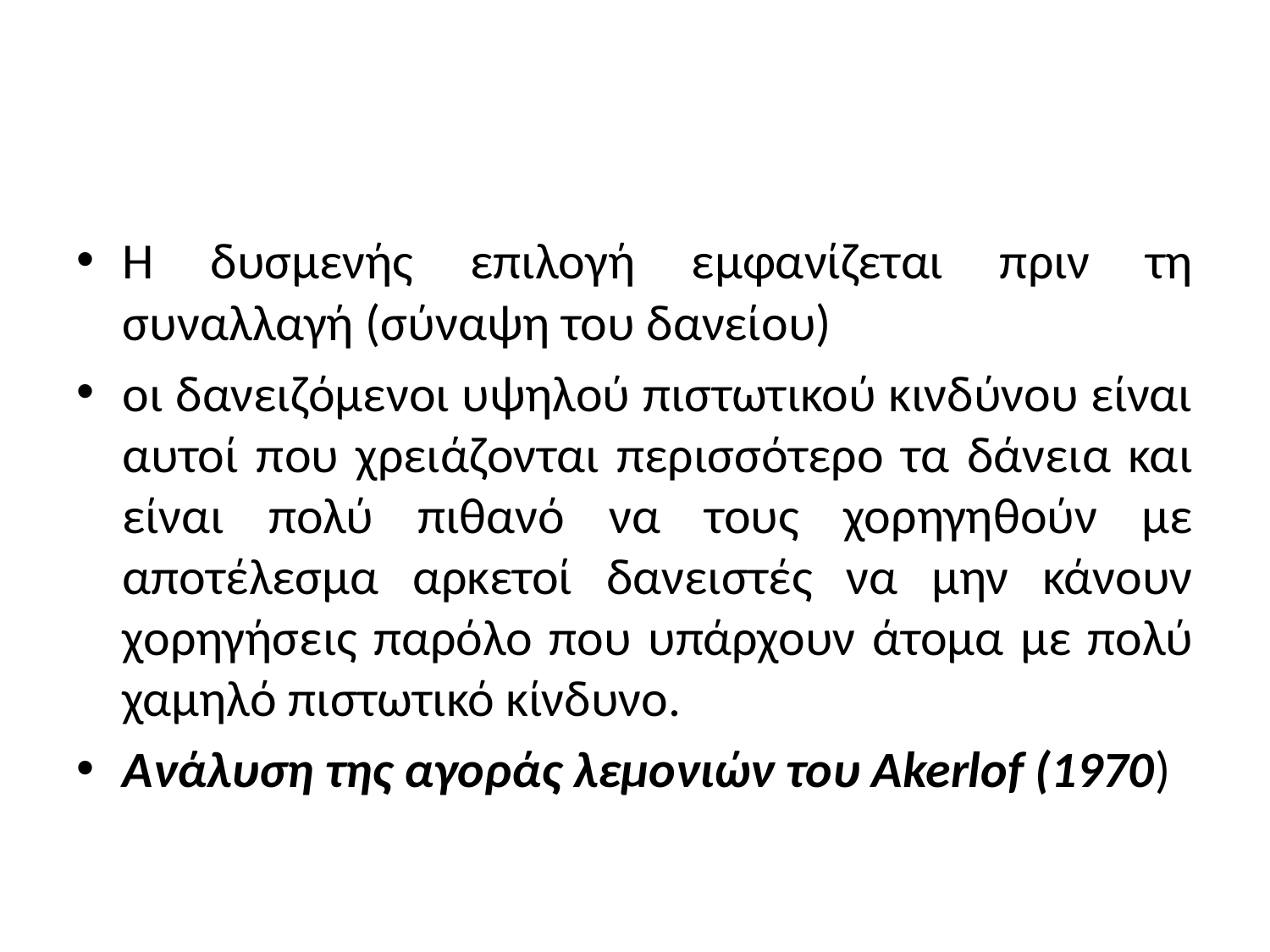

#
Η δυσμενής επιλογή εμφανίζεται πριν τη συναλλαγή (σύναψη του δανείου)
οι δανειζόμενοι υψηλού πιστωτικού κινδύνου είναι αυτοί που χρειάζονται περισσότερο τα δάνεια και είναι πολύ πιθανό να τους χορηγηθούν με αποτέλεσμα αρκετοί δανειστές να μην κάνουν χορηγήσεις παρόλο που υπάρχουν άτομα με πολύ χαμηλό πιστωτικό κίνδυνο.
Ανάλυση της αγοράς λεμονιών του Akerlof (1970)